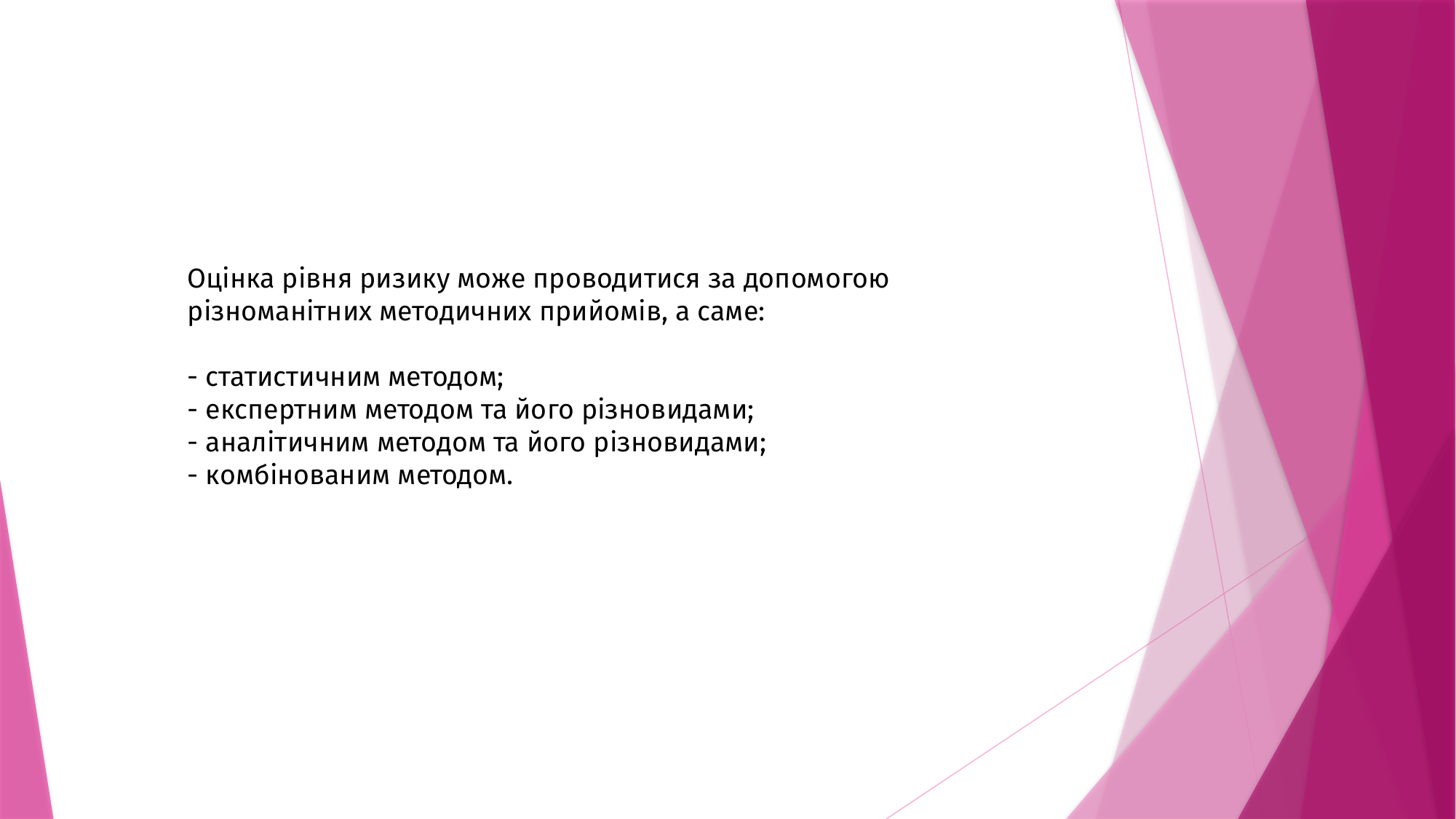

Оцінка рівня ризику може проводитися за допомогою різноманітних методичних прийомів, а саме:

- статистичним методом;
- експертним методом та його різновидами;
- аналітичним методом та його різновидами;
- комбінованим методом.